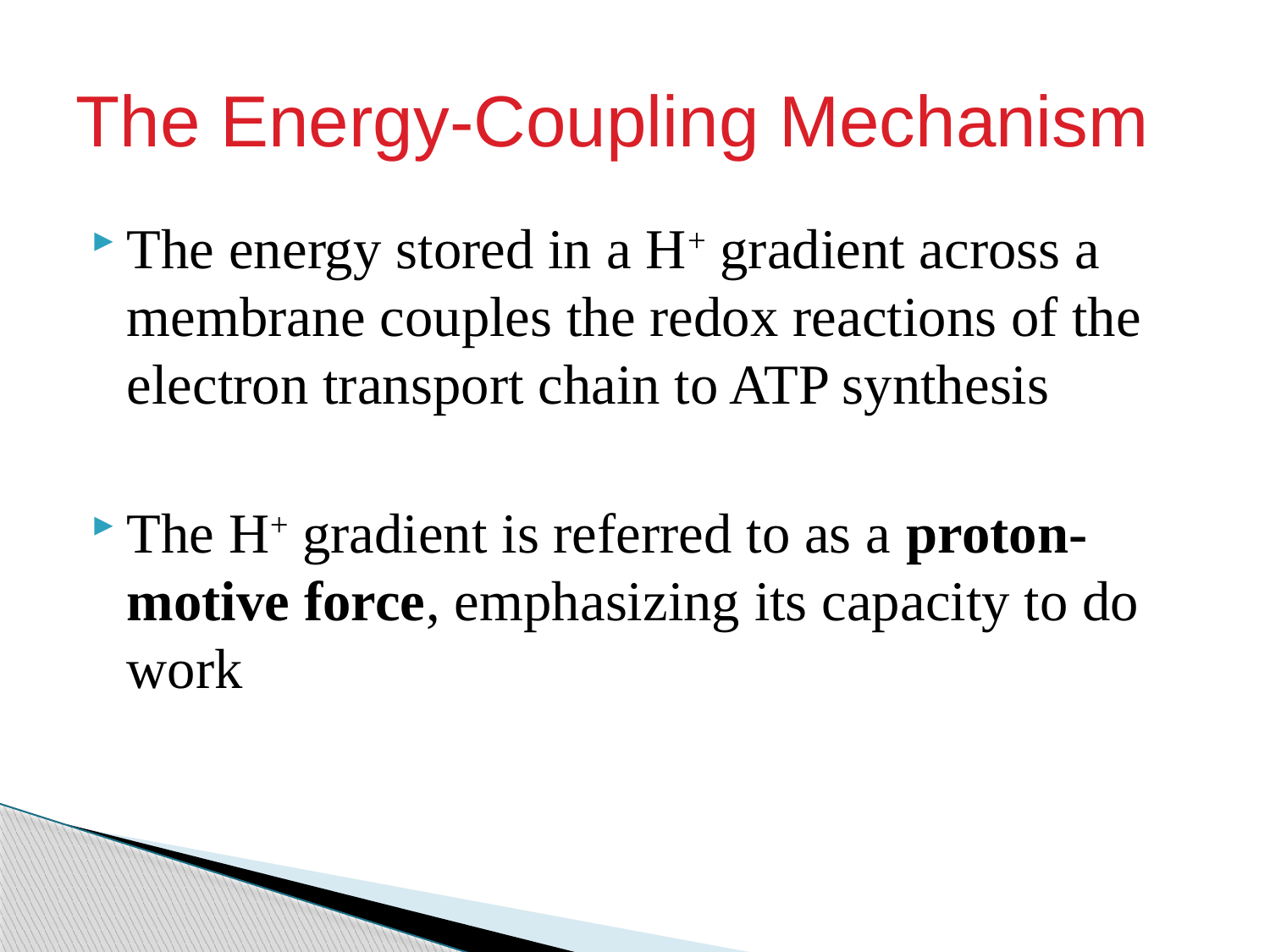

# The Energy-Coupling Mechanism
The energy stored in a H+ gradient across a membrane couples the redox reactions of the electron transport chain to ATP synthesis

The H+ gradient is referred to as a proton-motive force, emphasizing its capacity to do work